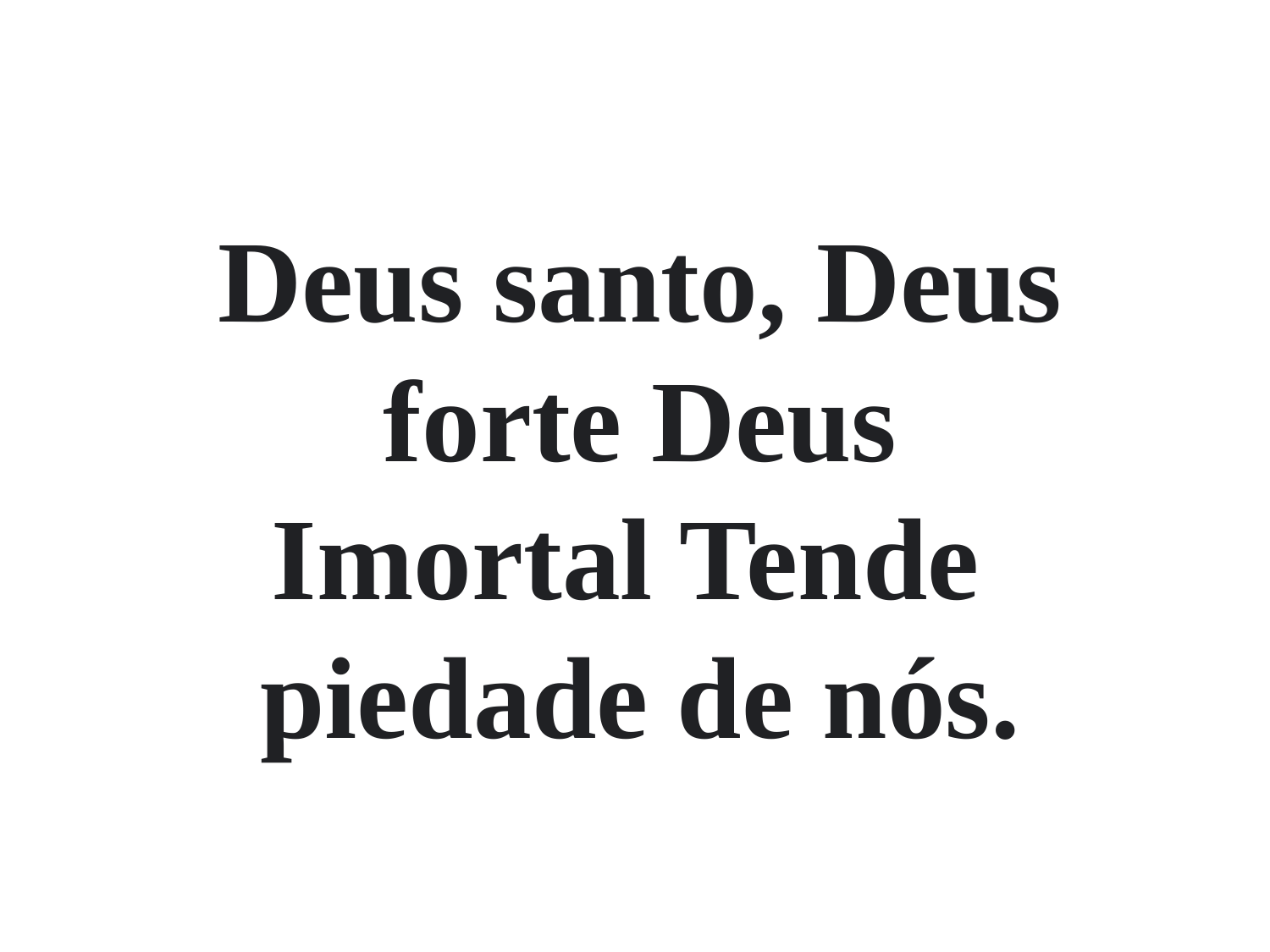

Deus santo, Deus
 forte Deus
Imortal Tende
piedade de nós.